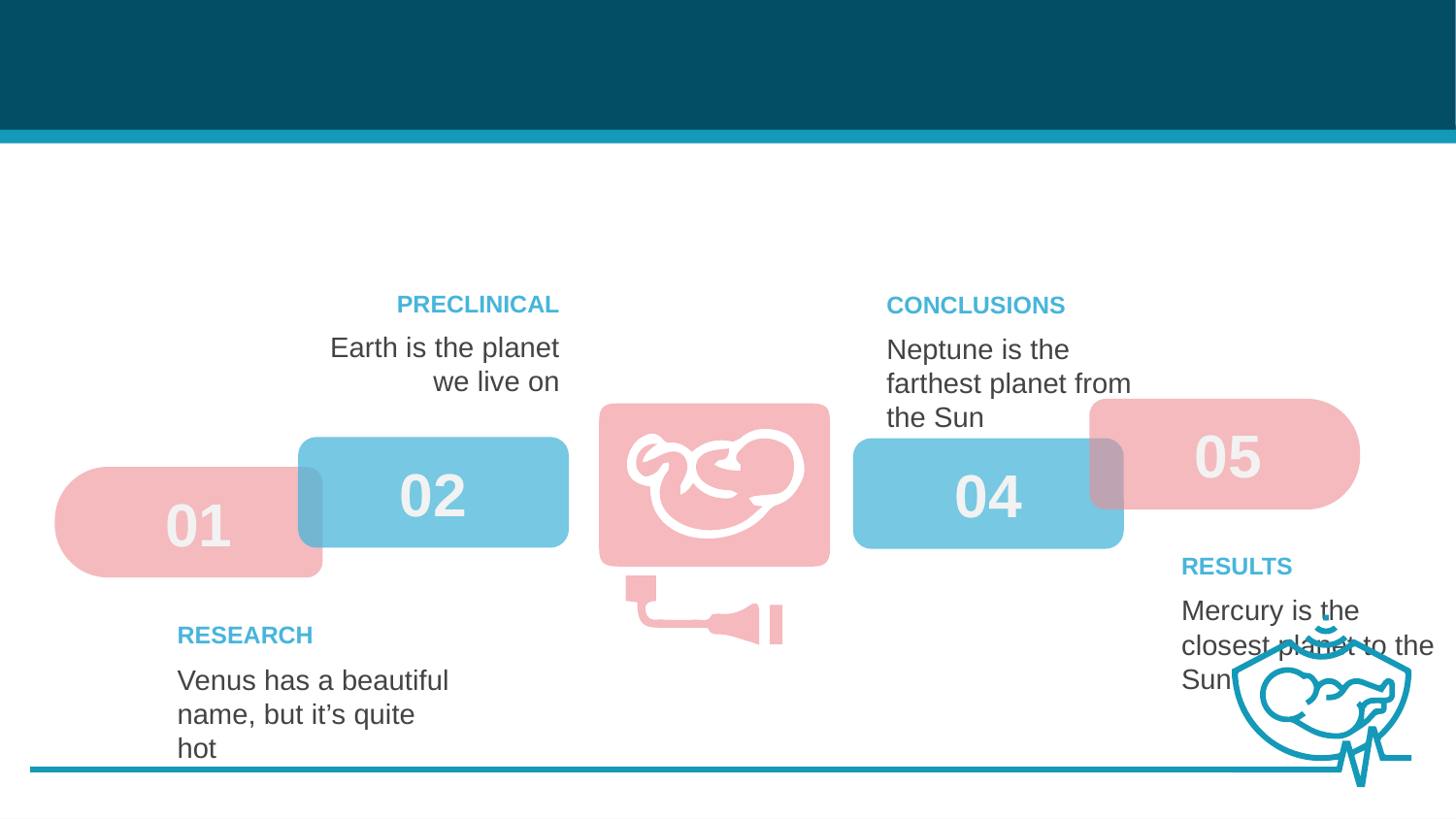

#
PRECLINICAL
CONCLUSIONS
Earth is the planet we live on
Neptune is the farthest planet from the Sun

05

02
04
01
RESULTS
Mercury is the closest planet to the Sun
RESEARCH

Venus has a beautiful name, but it’s quite hot